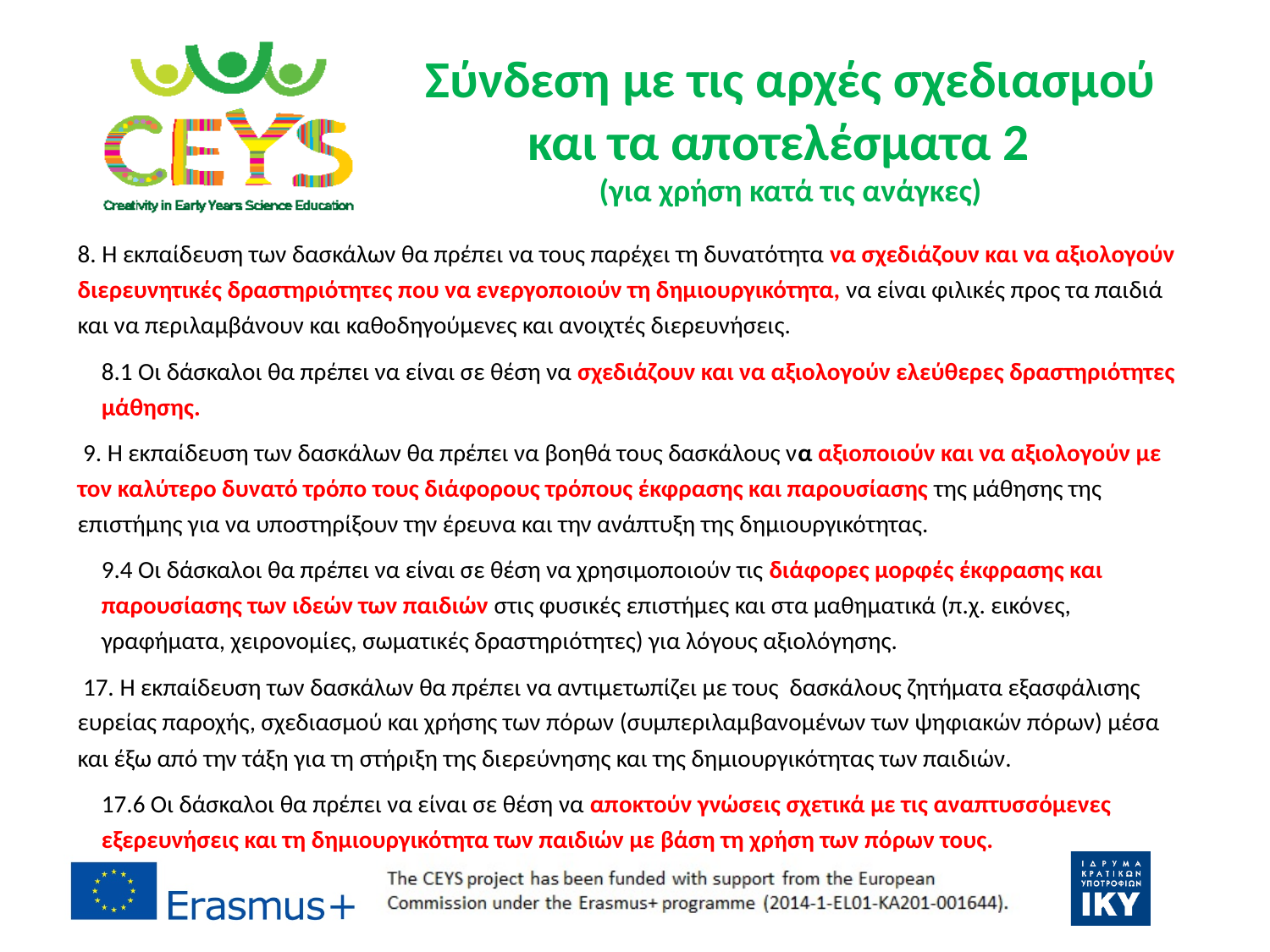

# Σύνδεση με τις αρχές σχεδιασμού και τα αποτελέσματα 2 (για χρήση κατά τις ανάγκες)
8. Η εκπαίδευση των δασκάλων θα πρέπει να τους παρέχει τη δυνατότητα να σχεδιάζουν και να αξιολογούν διερευνητικές δραστηριότητες που να ενεργοποιούν τη δημιουργικότητα, να είναι φιλικές προς τα παιδιά και να περιλαμβάνουν και καθοδηγούμενες και ανοιχτές διερευνήσεις.
8.1 Οι δάσκαλοι θα πρέπει να είναι σε θέση να σχεδιάζουν και να αξιολογούν ελεύθερες δραστηριότητες μάθησης.
 9. Η εκπαίδευση των δασκάλων θα πρέπει να βοηθά τους δασκάλους να αξιοποιούν και να αξιολογούν με τον καλύτερο δυνατό τρόπο τους διάφορους τρόπους έκφρασης και παρουσίασης της μάθησης της επιστήμης για να υποστηρίξουν την έρευνα και την ανάπτυξη της δημιουργικότητας.
9.4 Οι δάσκαλοι θα πρέπει να είναι σε θέση να χρησιμοποιούν τις διάφορες μορφές έκφρασης και παρουσίασης των ιδεών των παιδιών στις φυσικές επιστήμες και στα μαθηματικά (π.χ. εικόνες, γραφήματα, χειρονομίες, σωματικές δραστηριότητες) για λόγους αξιολόγησης.
 17. Η εκπαίδευση των δασκάλων θα πρέπει να αντιμετωπίζει με τους  δασκάλους ζητήματα εξασφάλισης ευρείας παροχής, σχεδιασμού και χρήσης των πόρων (συμπεριλαμβανομένων των ψηφιακών πόρων) μέσα και έξω από την τάξη για τη στήριξη της διερεύνησης και της δημιουργικότητας των παιδιών.
17.6 Οι δάσκαλοι θα πρέπει να είναι σε θέση να αποκτούν γνώσεις σχετικά με τις αναπτυσσόμενες εξερευνήσεις και τη δημιουργικότητα των παιδιών με βάση τη χρήση των πόρων τους.